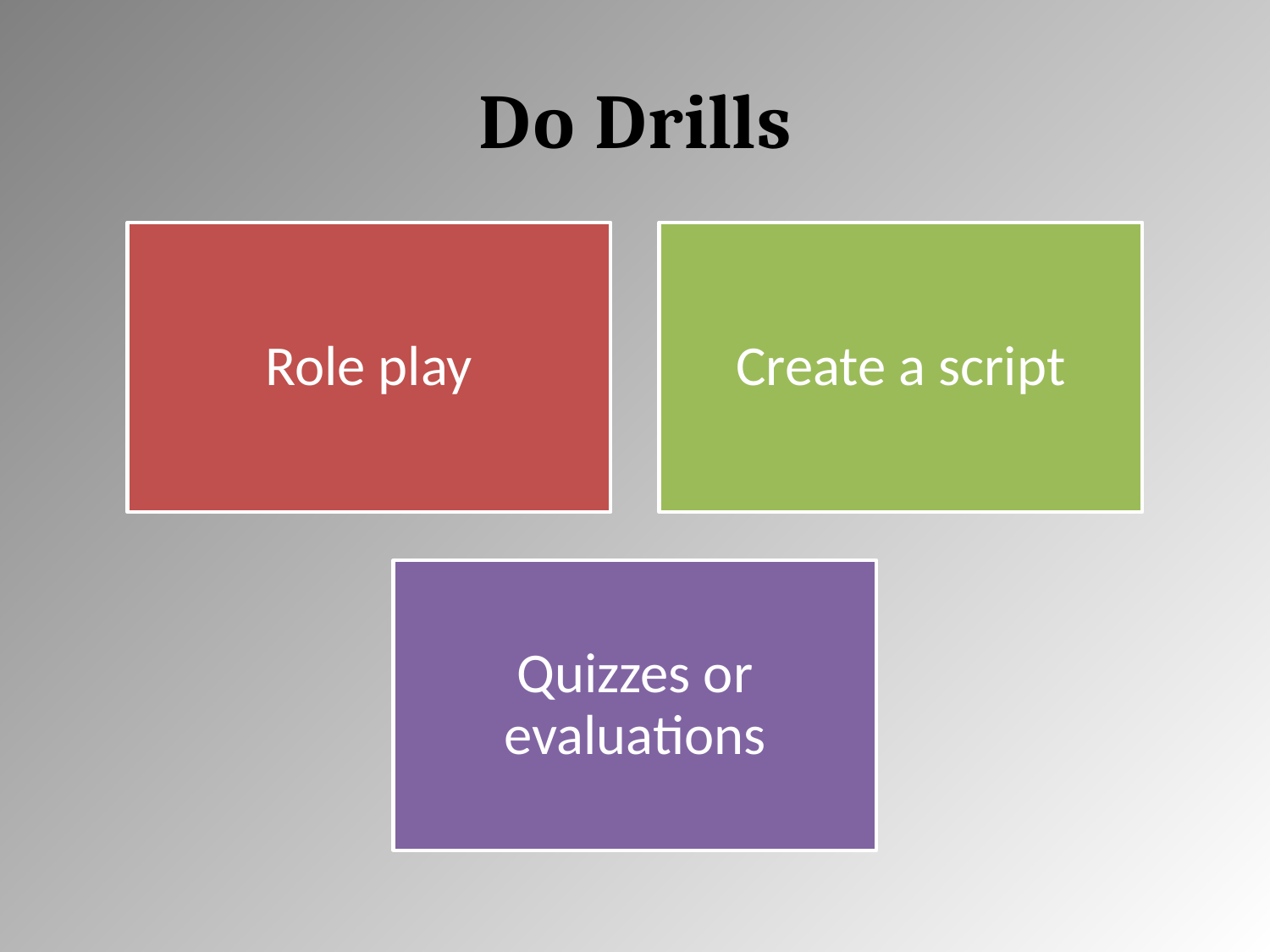

# Do Drills
Role play
Create a script
Quizzes or evaluations